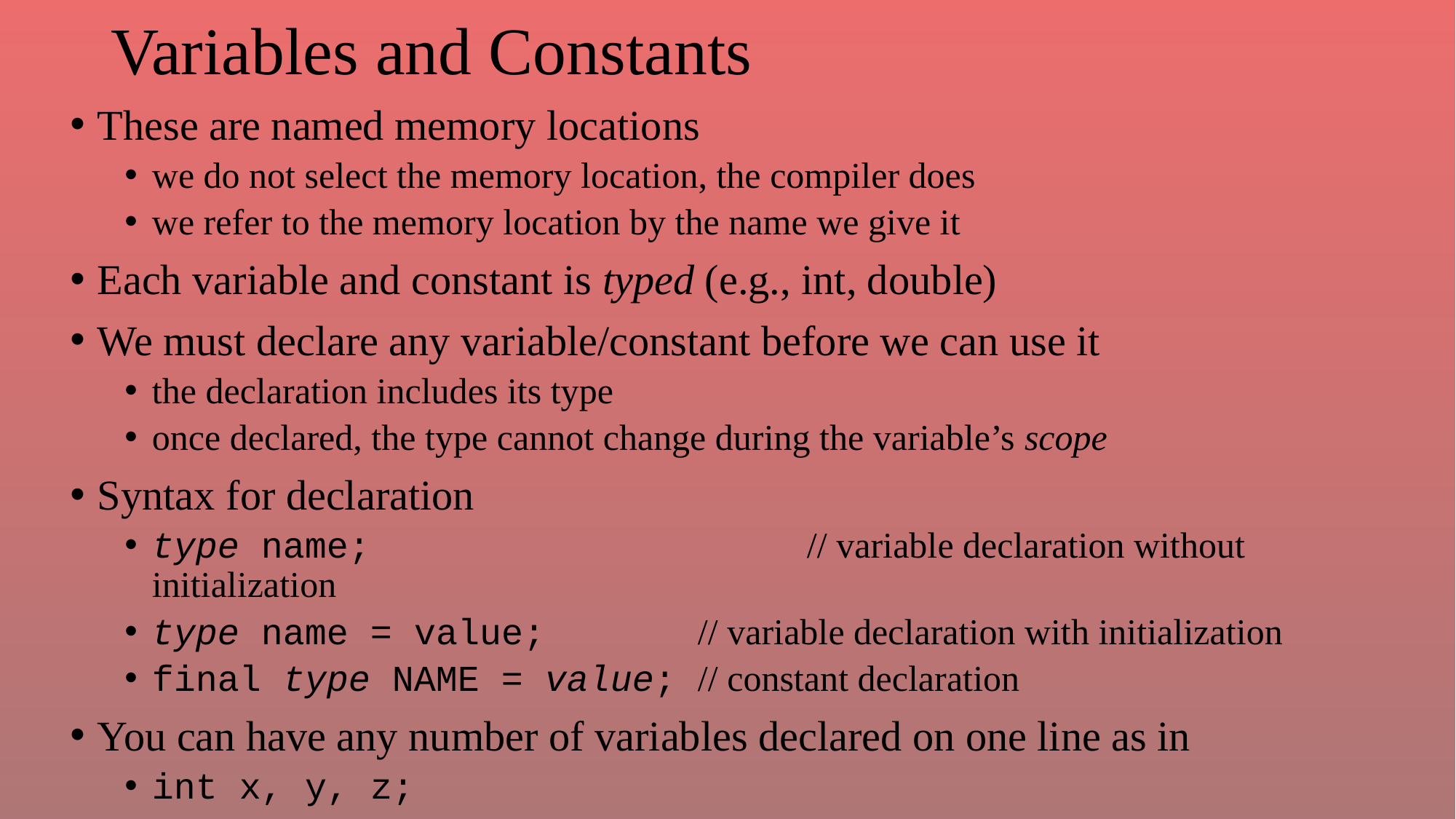

# Variables and Constants
These are named memory locations
we do not select the memory location, the compiler does
we refer to the memory location by the name we give it
Each variable and constant is typed (e.g., int, double)
We must declare any variable/constant before we can use it
the declaration includes its type
once declared, the type cannot change during the variable’s scope
Syntax for declaration
type name;				// variable declaration without initialization
type name = value;		// variable declaration with initialization
final type NAME = value;	// constant declaration
You can have any number of variables declared on one line as in
int x, y, z;